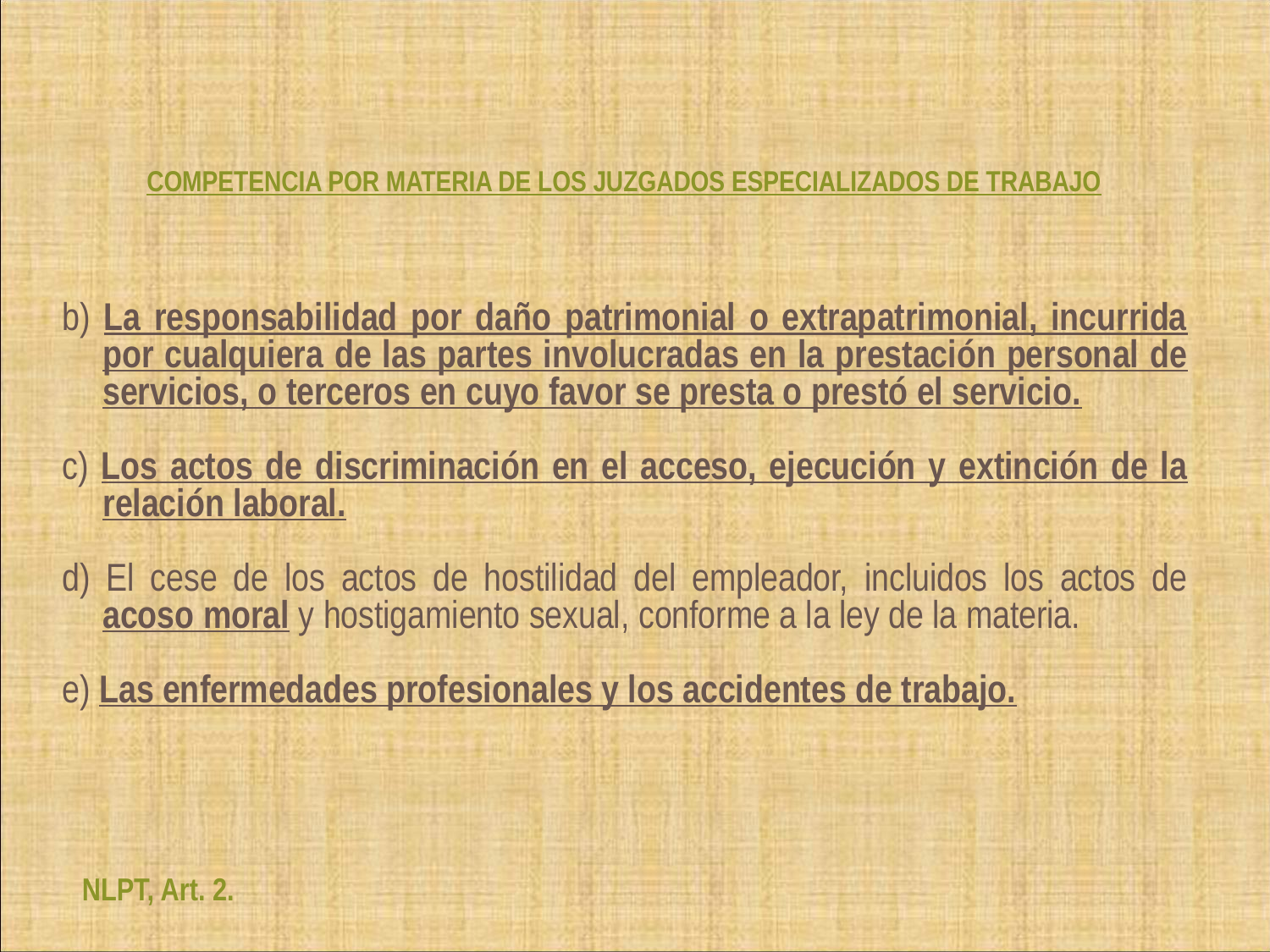

# COMPETENCIA POR MATERIA DE LOS JUZGADOS ESPECIALIZADOS DE TRABAJO

b) La responsabilidad por daño patrimonial o extrapatrimonial, incurrida por cualquiera de las partes involucradas en la prestación personal de servicios, o terceros en cuyo favor se presta o prestó el servicio.

c) Los actos de discriminación en el acceso, ejecución y extinción de la relación laboral.

d) El cese de los actos de hostilidad del empleador, incluidos los actos de acoso moral y hostigamiento sexual, conforme a la ley de la materia.

e) Las enfermedades profesionales y los accidentes de trabajo.
NLPT, Art. 2.